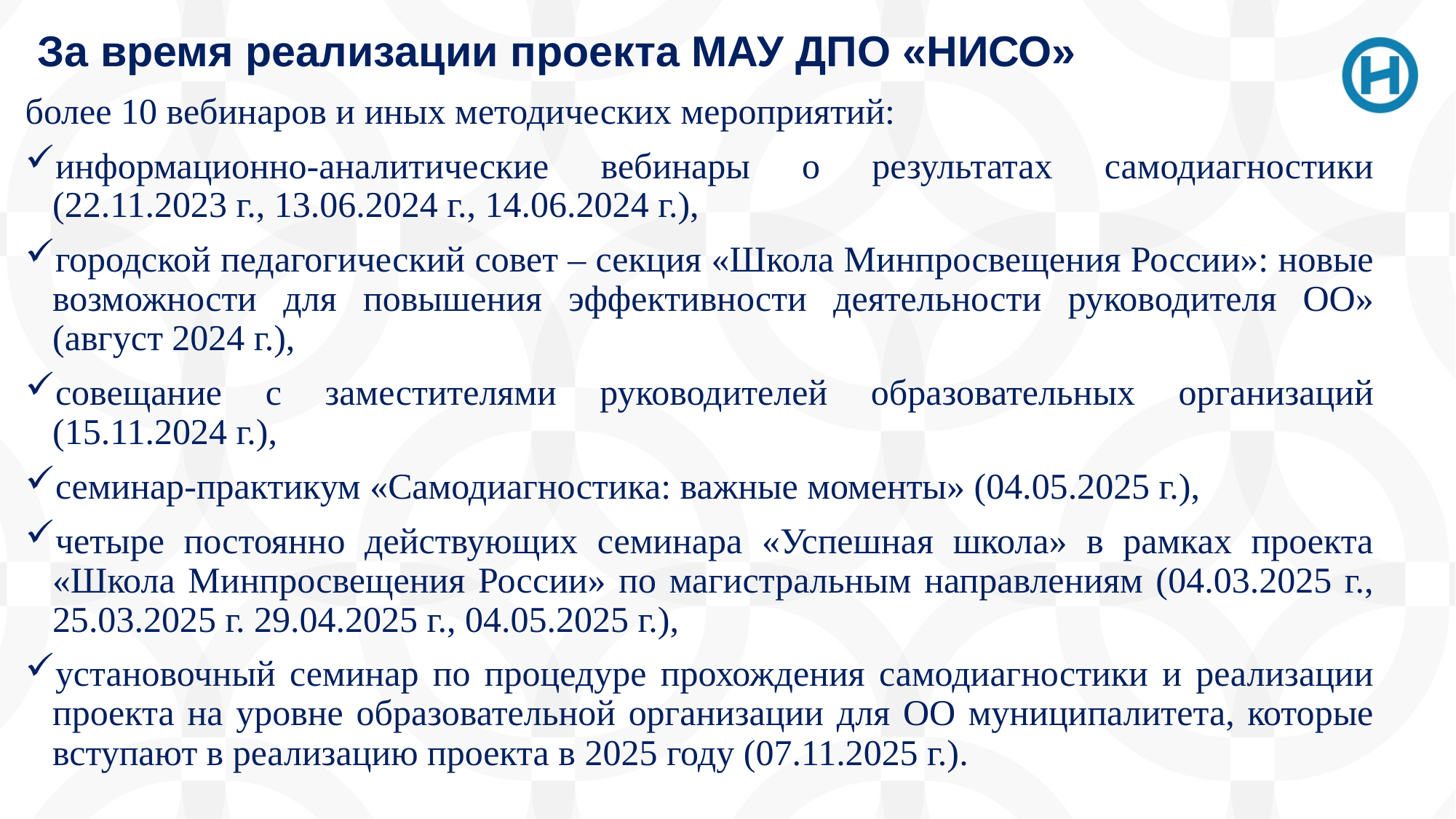

За время реализации проекта МАУ ДПО «НИСО»
более 10 вебинаров и иных методических мероприятий:
информационно-аналитические вебинары о результатах самодиагностики (22.11.2023 г., 13.06.2024 г., 14.06.2024 г.),
городской педагогический совет – секция «Школа Минпросвещения России»: новые возможности для повышения эффективности деятельности руководителя ОО» (август 2024 г.),
совещание с заместителями руководителей образовательных организаций (15.11.2024 г.),
семинар-практикум «Самодиагностика: важные моменты» (04.05.2025 г.),
четыре постоянно действующих семинара «Успешная школа» в рамках проекта «Школа Минпросвещения России» по магистральным направлениям (04.03.2025 г., 25.03.2025 г. 29.04.2025 г., 04.05.2025 г.),
установочный семинар по процедуре прохождения самодиагностики и реализации проекта на уровне образовательной организации для ОО муниципалитета, которые вступают в реализацию проекта в 2025 году (07.11.2025 г.).